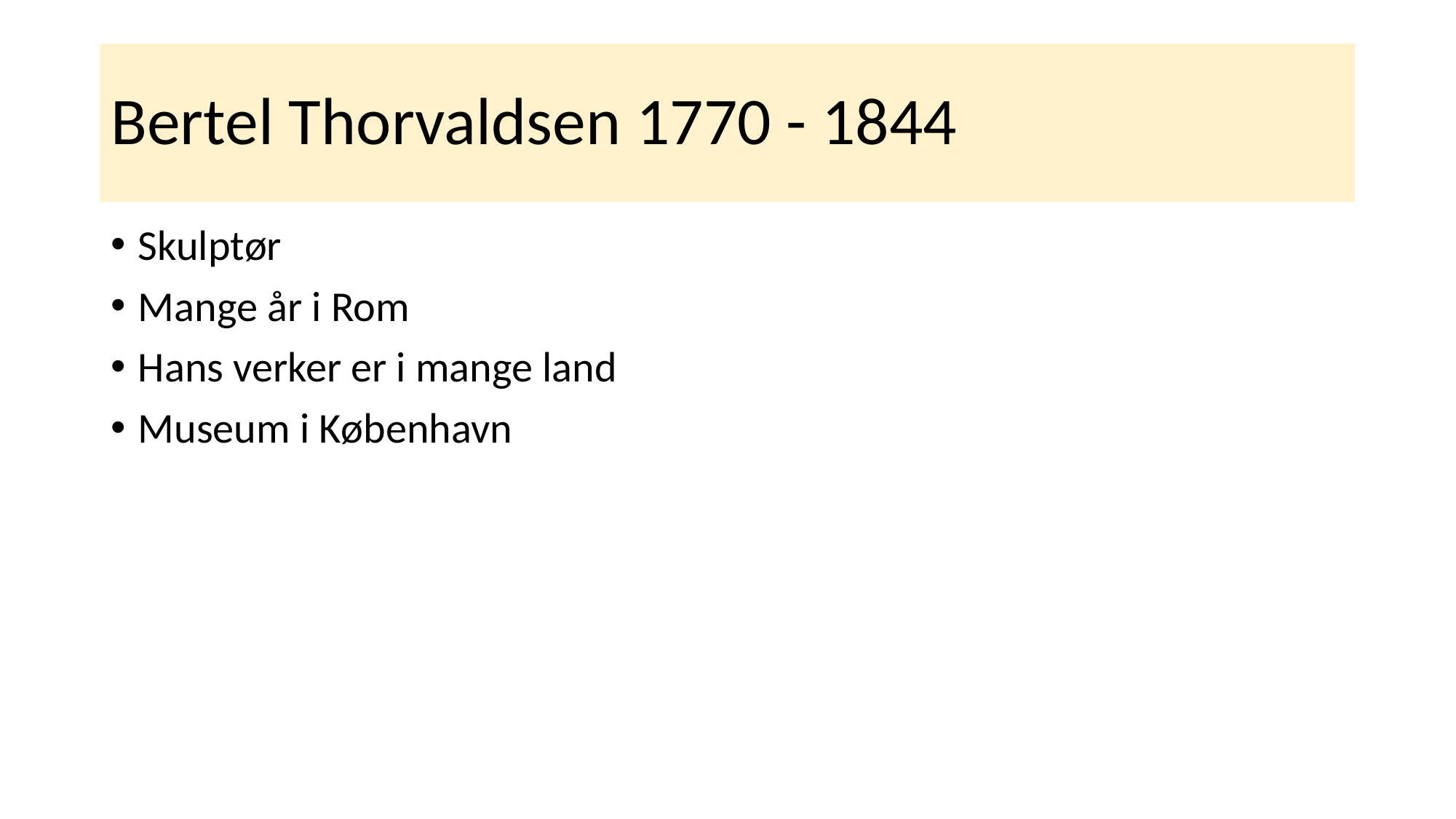

# Bertel Thorvaldsen 1770 - 1844
Skulptør
Mange år i Rom
Hans verker er i mange land
Museum i København